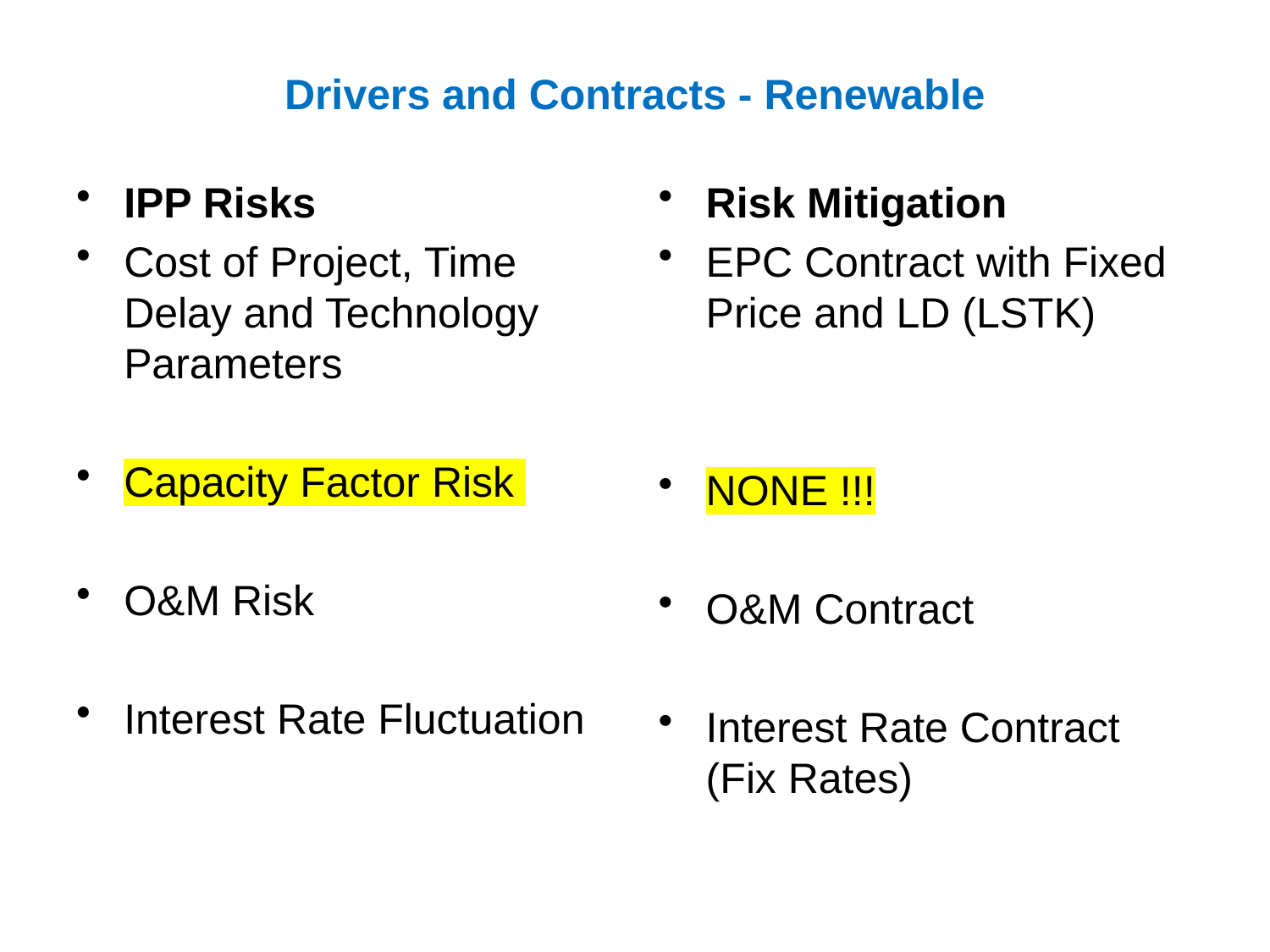

# Drivers and Contracts - Renewable
IPP Risks
Cost of Project, Time Delay and Technology Parameters

Capacity Factor Risk

O&M Risk

Interest Rate Fluctuation
Risk Mitigation
EPC Contract with Fixed Price and LD (LSTK)

NONE !!!

O&M Contract

Interest Rate Contract (Fix Rates)